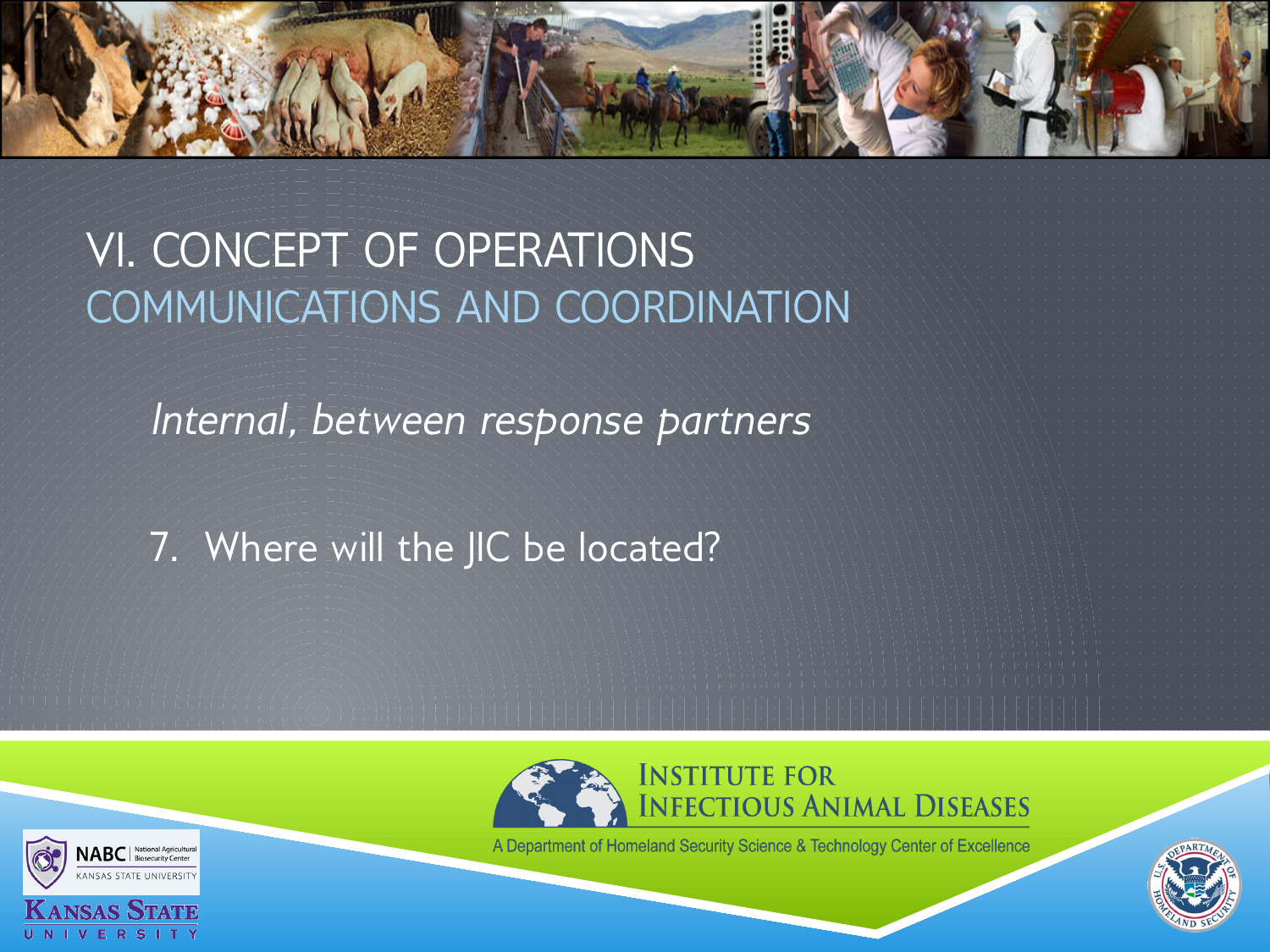

# VI. Concept of Operations COMMUNICATIONS AND COORDINATION
Internal, between response partners

7.  Where will the JIC be located?